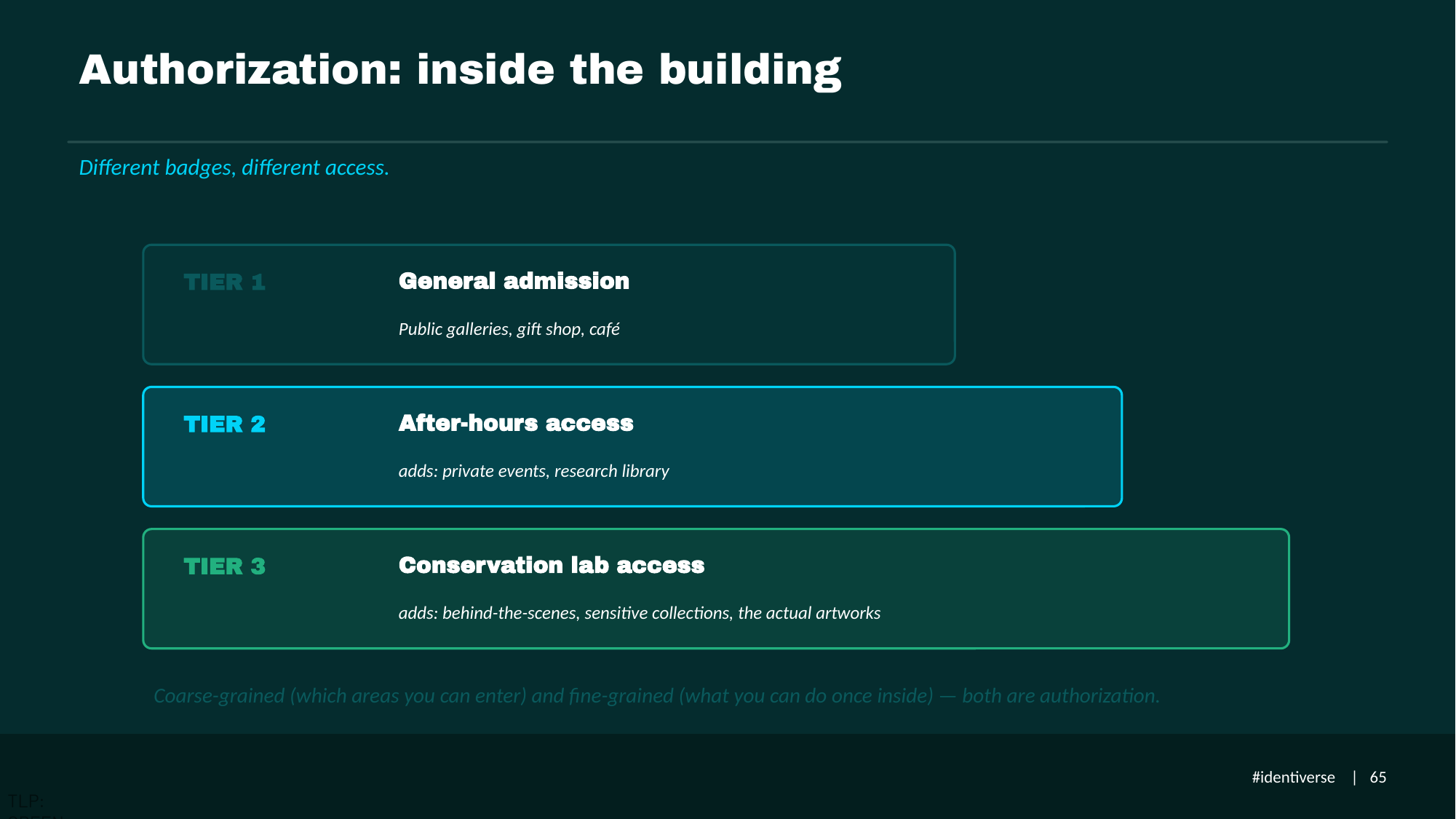

Authorization: inside the building
Different badges, different access.

General admission
TIER 1
Public galleries, gift shop, café

After-hours access
TIER 2
adds: private events, research library

Conservation lab access
TIER 3
adds: behind-the-scenes, sensitive collections, the actual artworks
Coarse-grained (which areas you can enter) and fine-grained (what you can do once inside) — both are authorization.